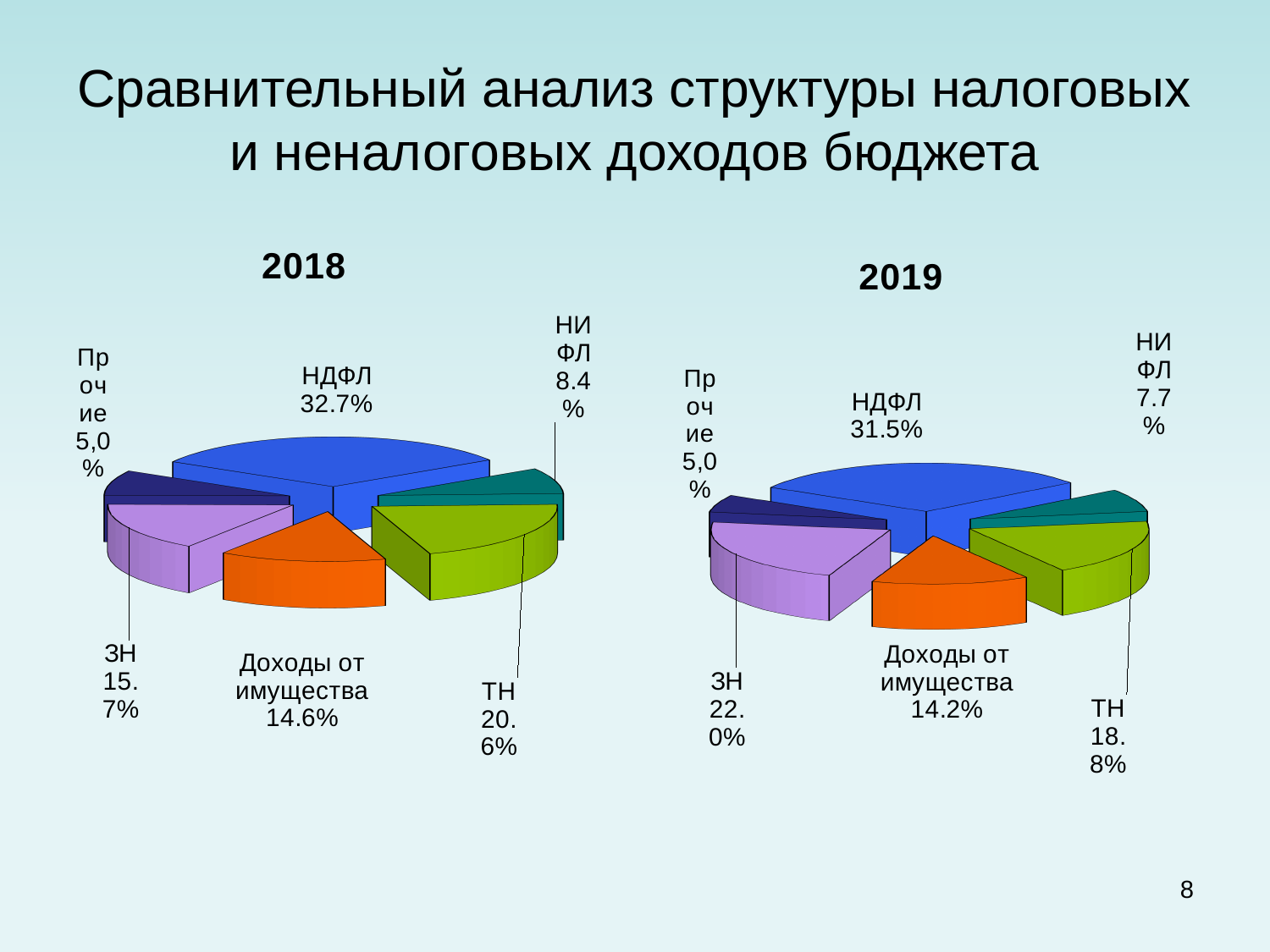

# Сравнительный анализ структуры налоговых и неналоговых доходов бюджета

[unsupported chart]

[unsupported chart]

8